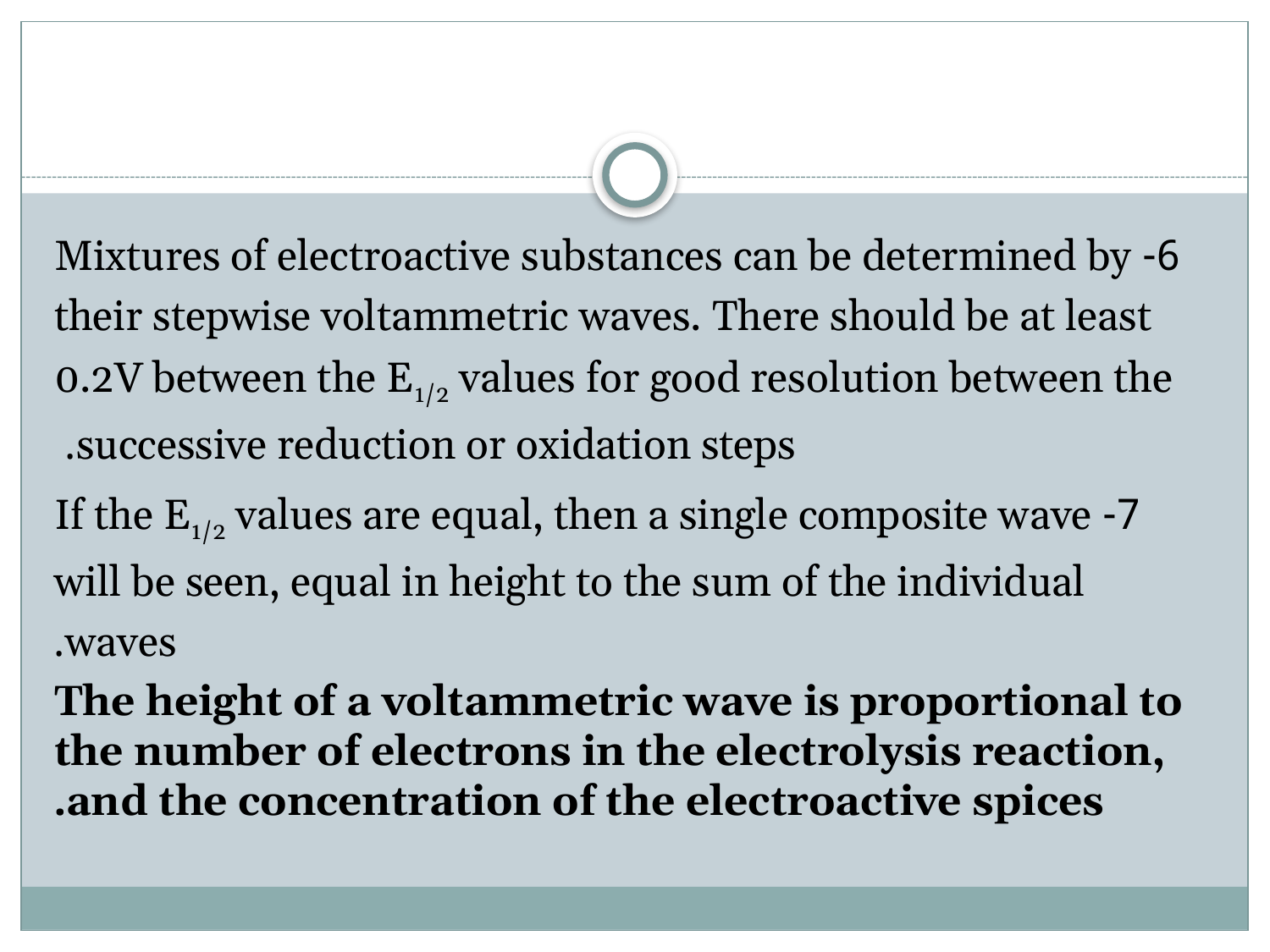

#
6- Mixtures of electroactive substances can be determined by their stepwise voltammetric waves. There should be at least 0.2V between the E1/2 values for good resolution between the successive reduction or oxidation steps.
7- If the E1/2 values are equal, then a single composite wave will be seen, equal in height to the sum of the individual waves.
The height of a voltammetric wave is proportional to the number of electrons in the electrolysis reaction, and the concentration of the electroactive spices.